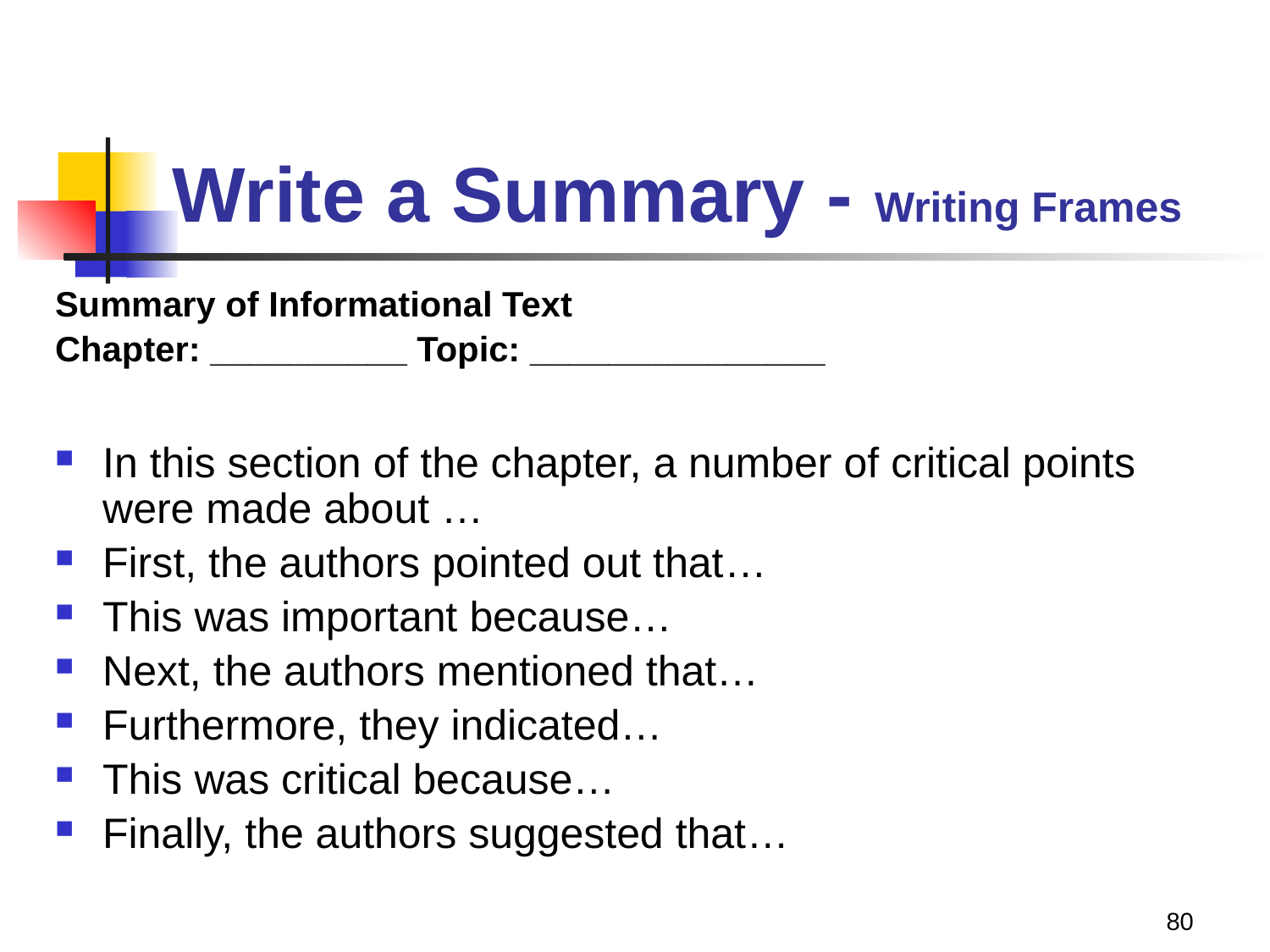

# Write a Summary - Writing Frames
Summary of Informational Text
Chapter: __________ Topic: _______________

In this section of the chapter, a number of critical points were made about …
First, the authors pointed out that…
This was important because…
Next, the authors mentioned that…
Furthermore, they indicated…
This was critical because…
Finally, the authors suggested that…

80